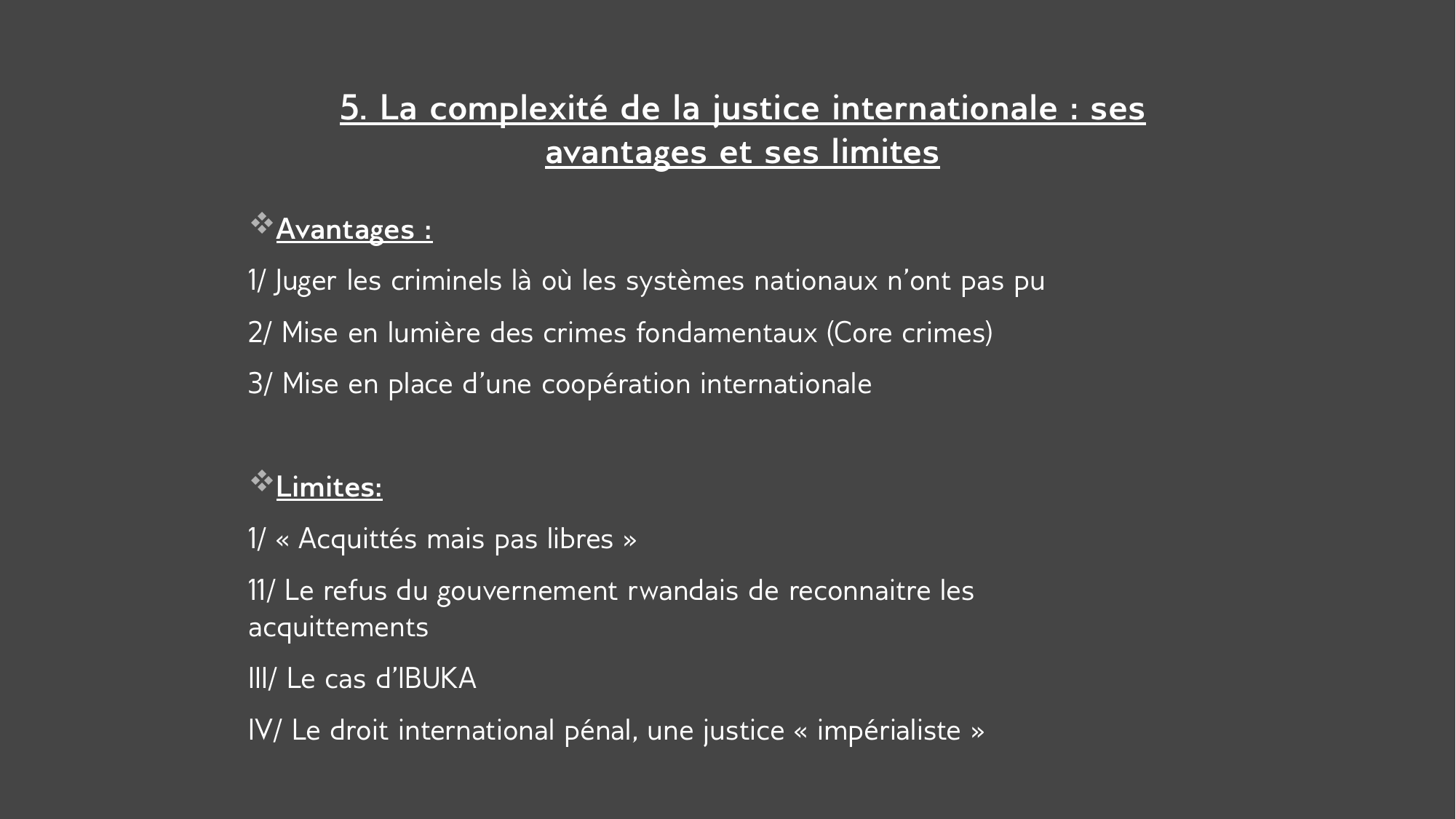

5. La complexité de la justice internationale : ses avantages et ses limites
Avantages :
1/ Juger les criminels là où les systèmes nationaux n’ont pas pu
2/ Mise en lumière des crimes fondamentaux (Core crimes)
3/ Mise en place d’une coopération internationale

Limites:
1/ « Acquittés mais pas libres »
11/ Le refus du gouvernement rwandais de reconnaitre les acquittements
III/ Le cas d’IBUKA
IV/ Le droit international pénal, une justice « impérialiste »